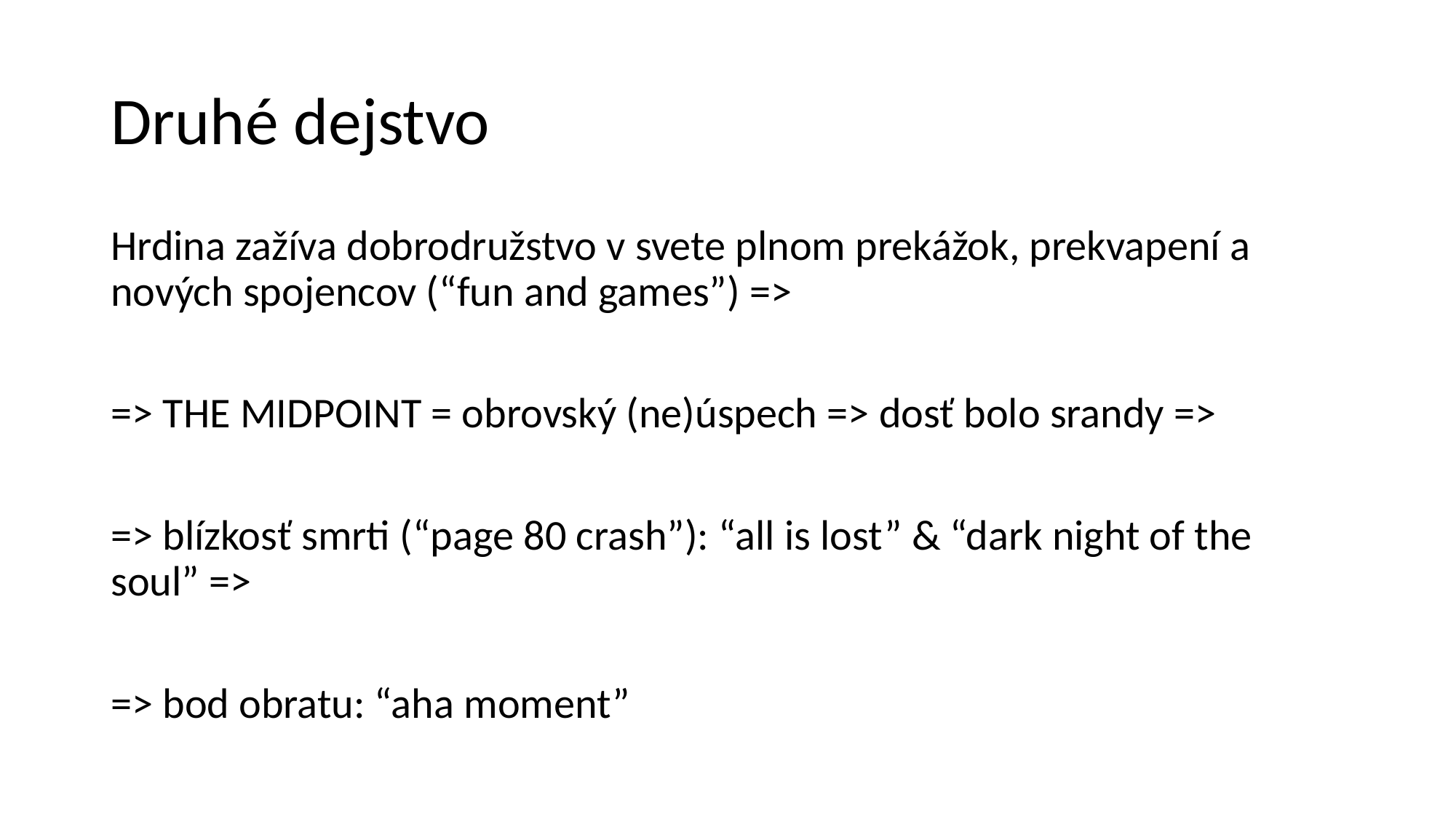

# Druhé dejstvo
Hrdina zažíva dobrodružstvo v svete plnom prekážok, prekvapení a nových spojencov (“fun and games”) =>

=> THE MIDPOINT = obrovský (ne)úspech => dosť bolo srandy =>

=> blízkosť smrti (“page 80 crash”): “all is lost” & “dark night of the soul” =>

=> bod obratu: “aha moment”